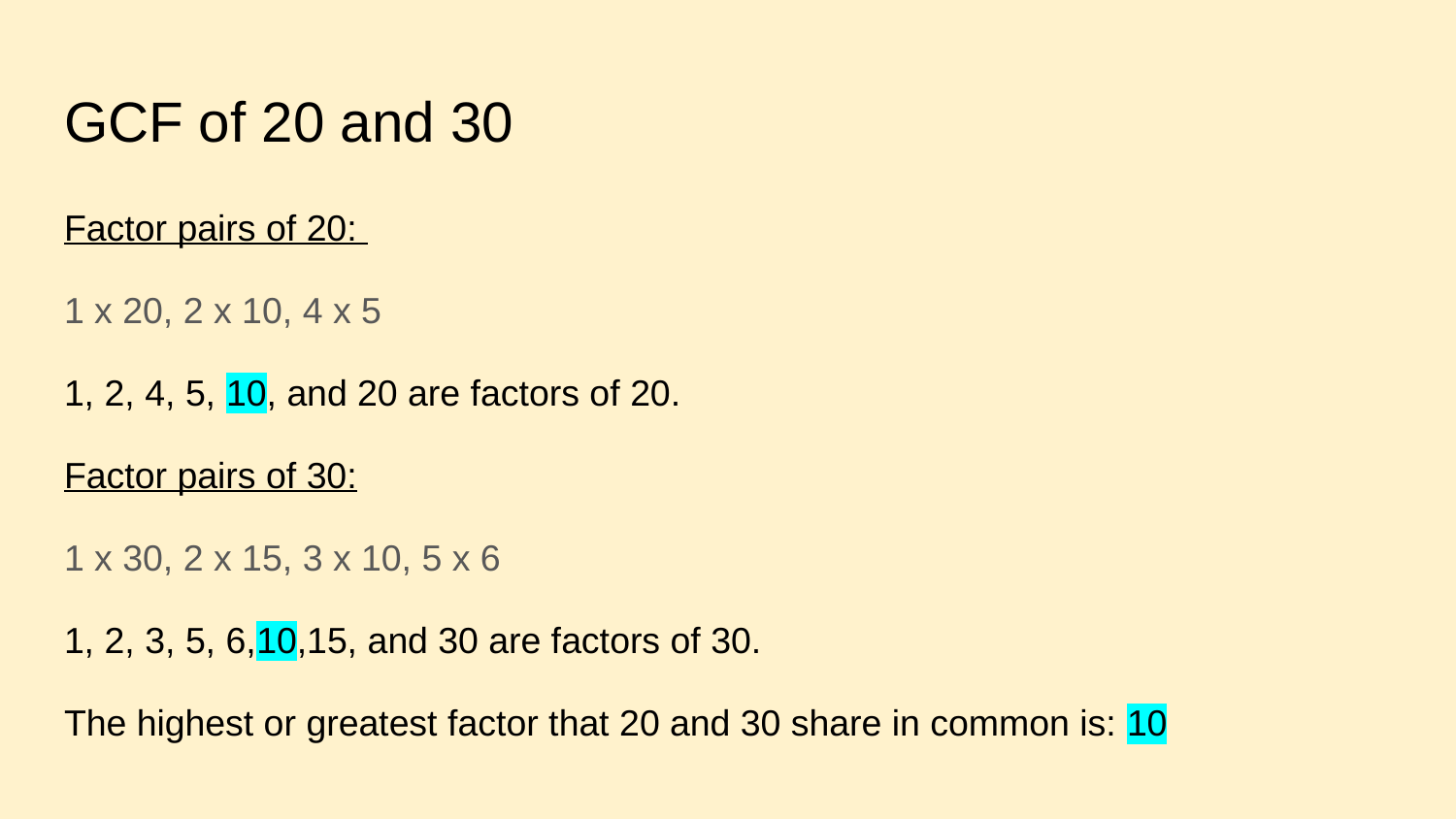

# GCF of 20 and 30
Factor pairs of 20:
1 x 20, 2 x 10, 4 x 5
1, 2, 4, 5, 10, and 20 are factors of 20.
Factor pairs of 30:
1 x 30, 2 x 15, 3 x 10, 5 x 6
1, 2, 3, 5, 6,10,15, and 30 are factors of 30.
The highest or greatest factor that 20 and 30 share in common is: 10